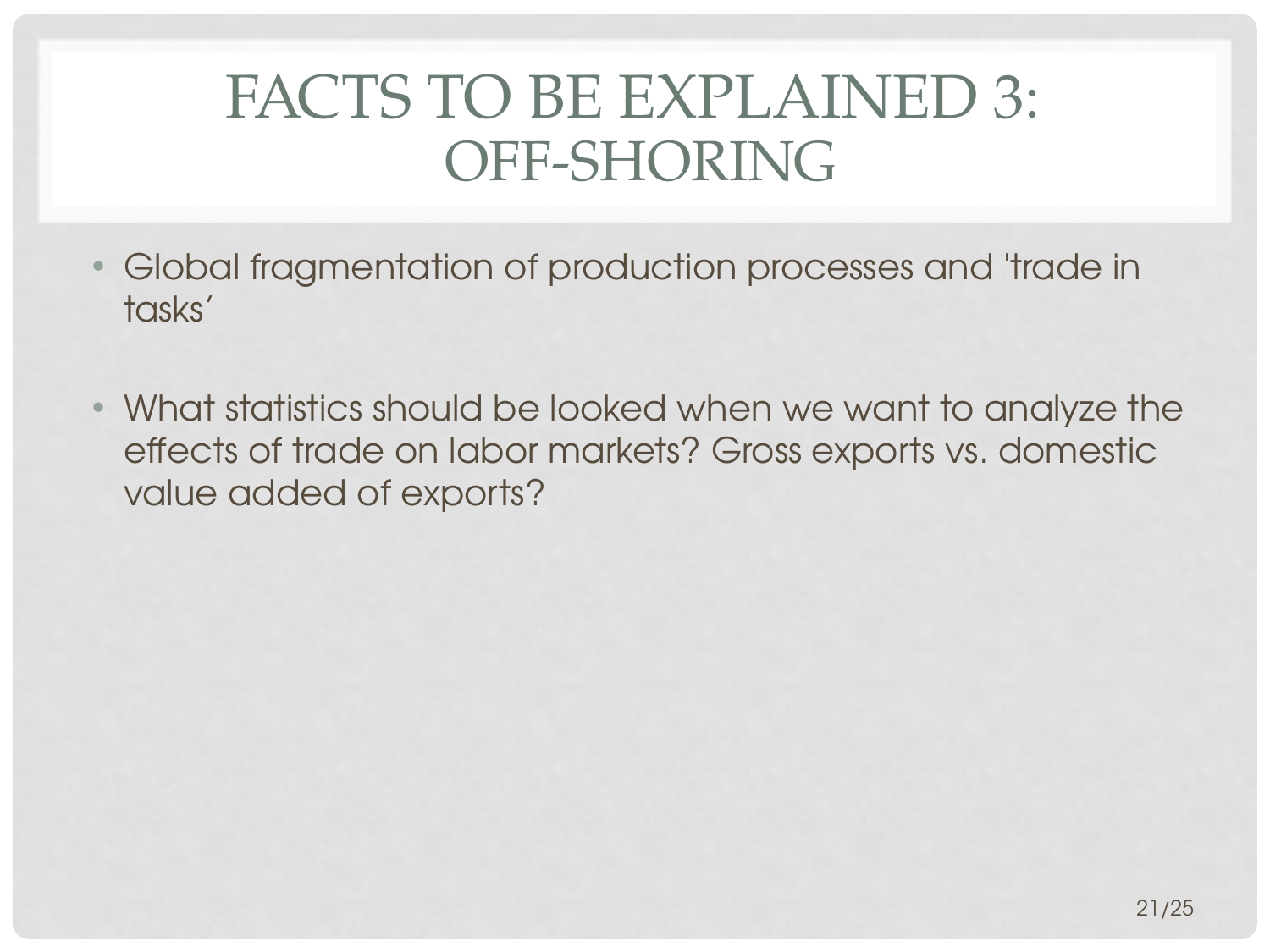

# Facts to be explained 3: Off-shoring
Global fragmentation of production processes and 'trade in tasks’

What statistics should be looked when we want to analyze the effects of trade on labor markets? Gross exports vs. domestic value added of exports?
21/25